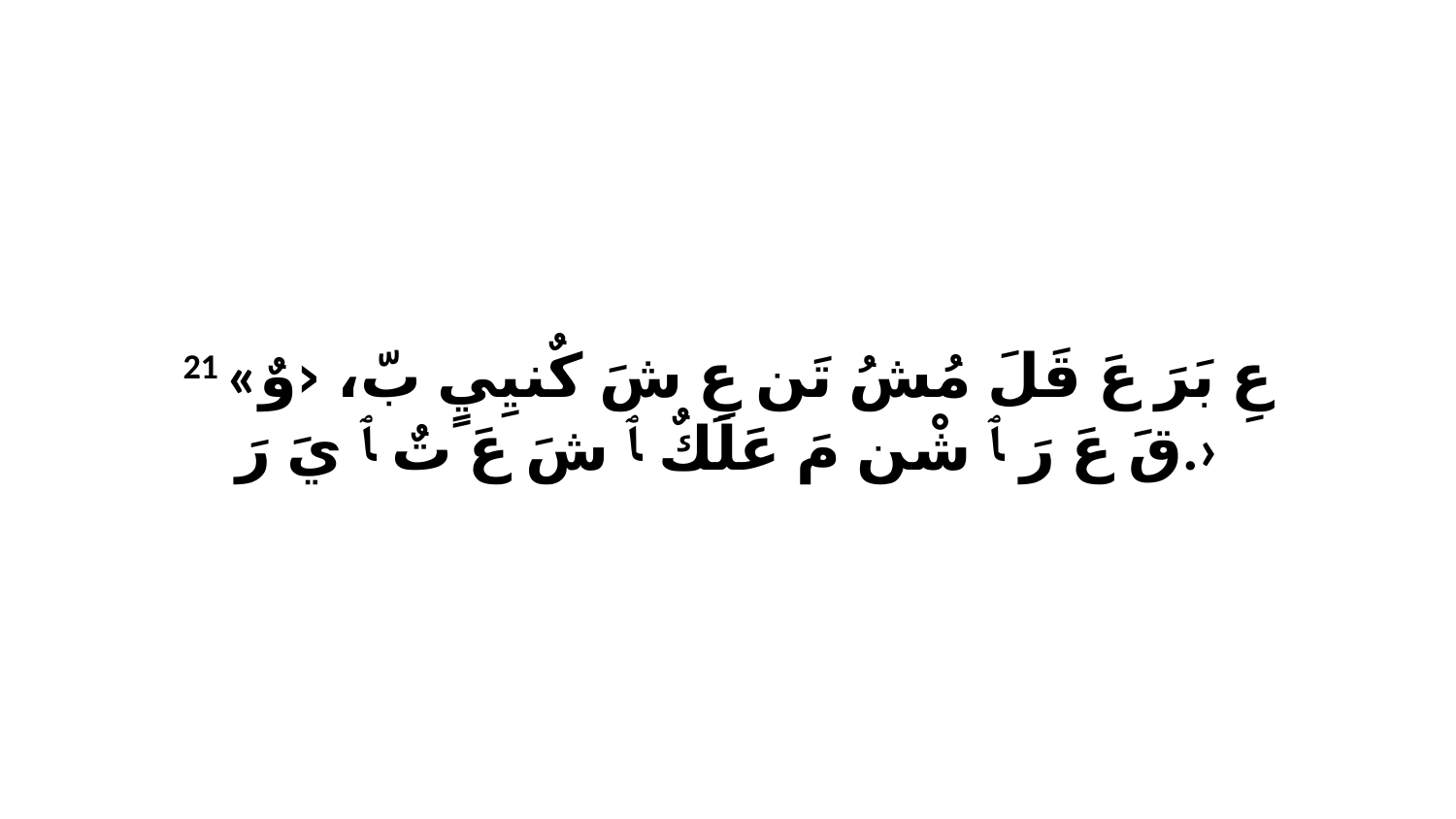

21 «عِ بَرَ عَ قَلَ مُشُ تَن عِ شَ كٌنيِيٍ بّ، ‹وٌ قَ عَ رَ ﭑ شْن مَ عَلَكٌ ﭑ شَ عَ تٌ ﭑ يَ رَ.›